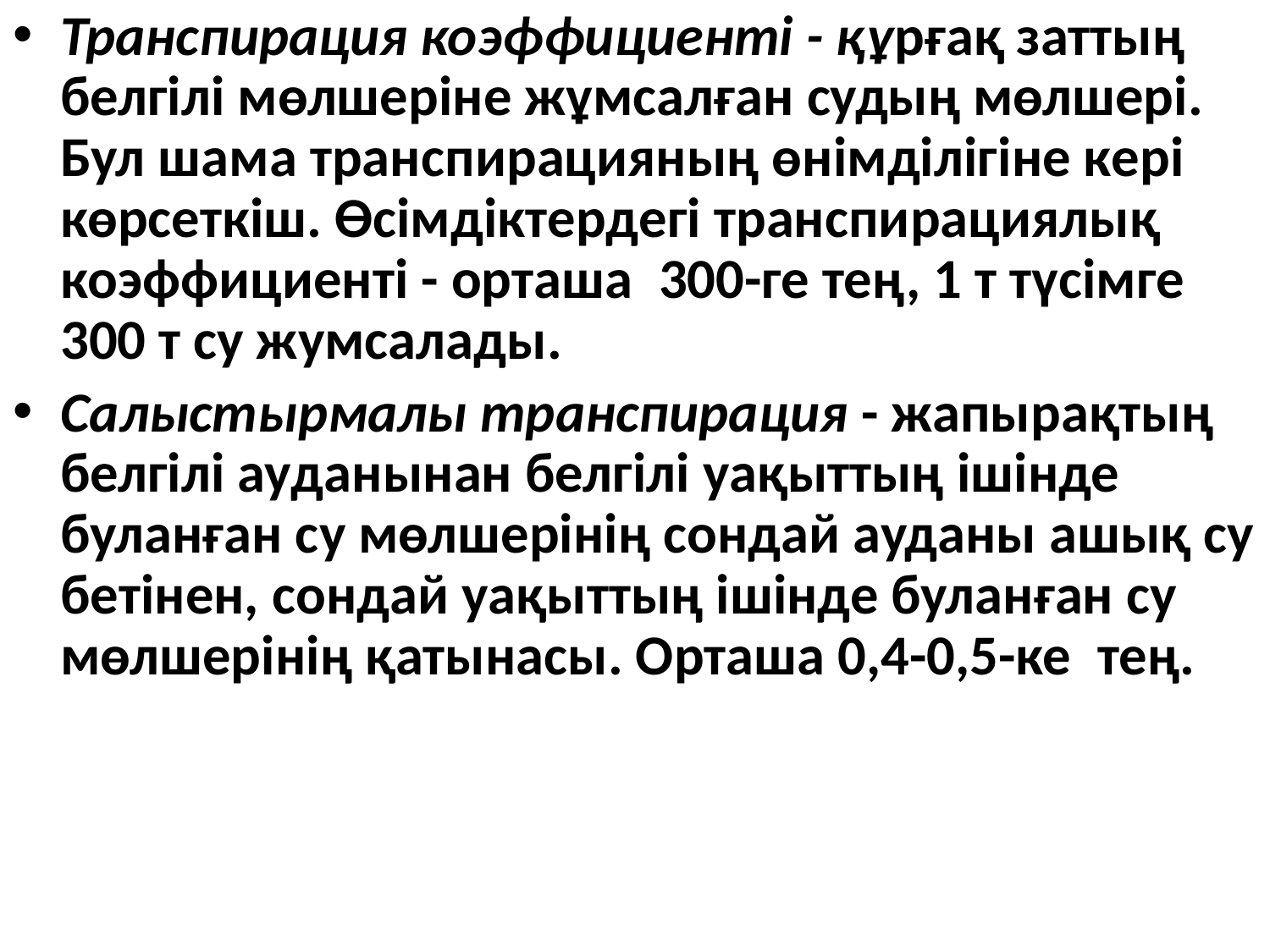

Транспuрацuя коэффuцuенmi - құрғақ заттың белгiлi мөлшерiне жұмсалған судың мөлшерi. Бул шама транспирацияның өнiмдiлiгiне кepi көрсеткiш. Өciмдiктepдeгi транспирациялық коэффициенті - орташа ­ 300-ге тең, 1 т түciмгe 300 т су жумсалады.
Салысmырмалы mранспuрацuя - жапырақтың белгiлi ayдaнынан белгiлi уақыттың iшiнде буланған су мөлшерiнің сондай ауданы ашық су бетiнен, сондай уақыттың iшiнде буланған су мөлшерiнің қaтынacы. Орташа 0,4-0,5-ке  тең.